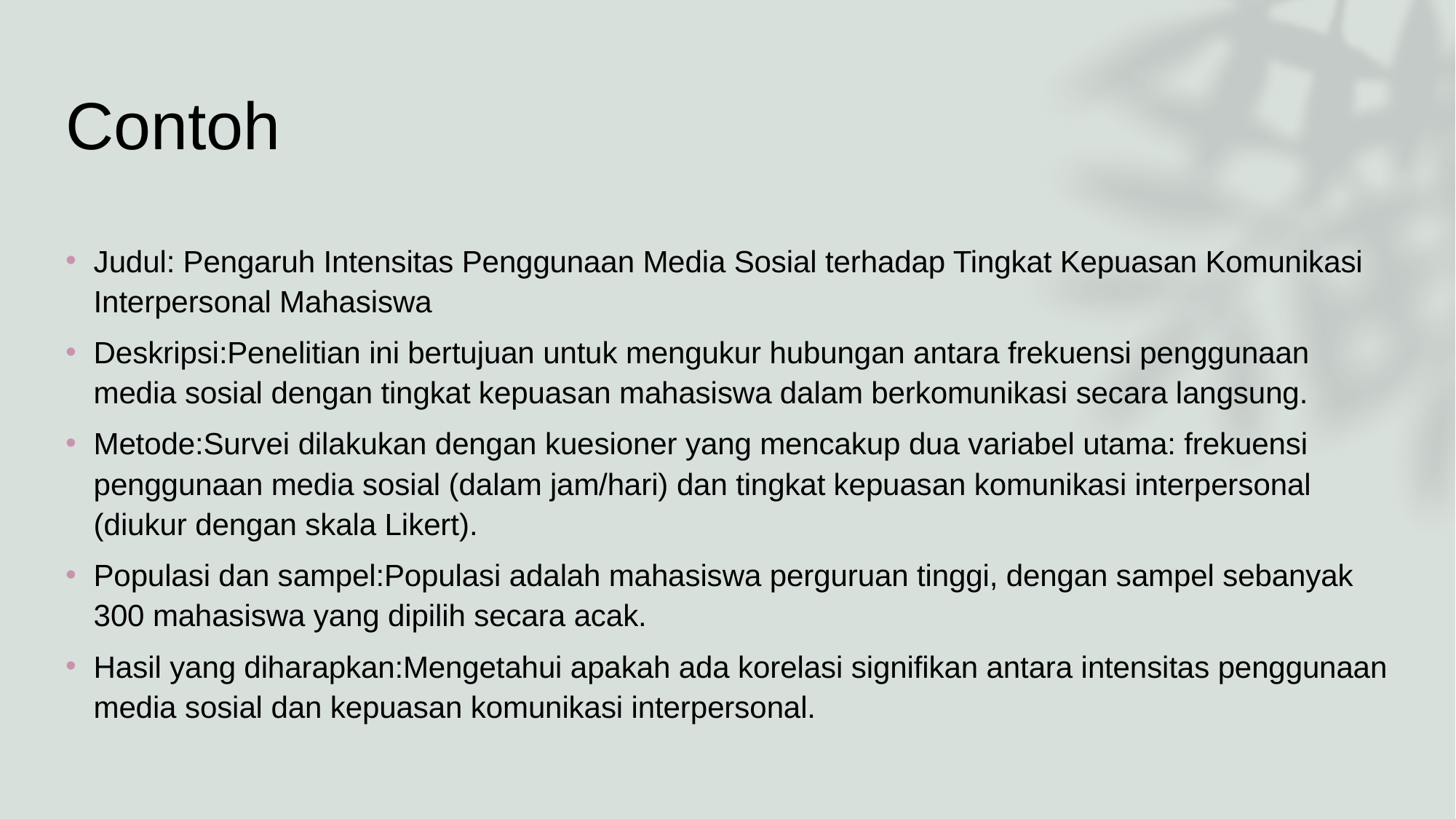

# Contoh
Judul: Pengaruh Intensitas Penggunaan Media Sosial terhadap Tingkat Kepuasan Komunikasi Interpersonal Mahasiswa
Deskripsi:Penelitian ini bertujuan untuk mengukur hubungan antara frekuensi penggunaan media sosial dengan tingkat kepuasan mahasiswa dalam berkomunikasi secara langsung.
Metode:Survei dilakukan dengan kuesioner yang mencakup dua variabel utama: frekuensi penggunaan media sosial (dalam jam/hari) dan tingkat kepuasan komunikasi interpersonal (diukur dengan skala Likert).
Populasi dan sampel:Populasi adalah mahasiswa perguruan tinggi, dengan sampel sebanyak 300 mahasiswa yang dipilih secara acak.
Hasil yang diharapkan:Mengetahui apakah ada korelasi signifikan antara intensitas penggunaan media sosial dan kepuasan komunikasi interpersonal.